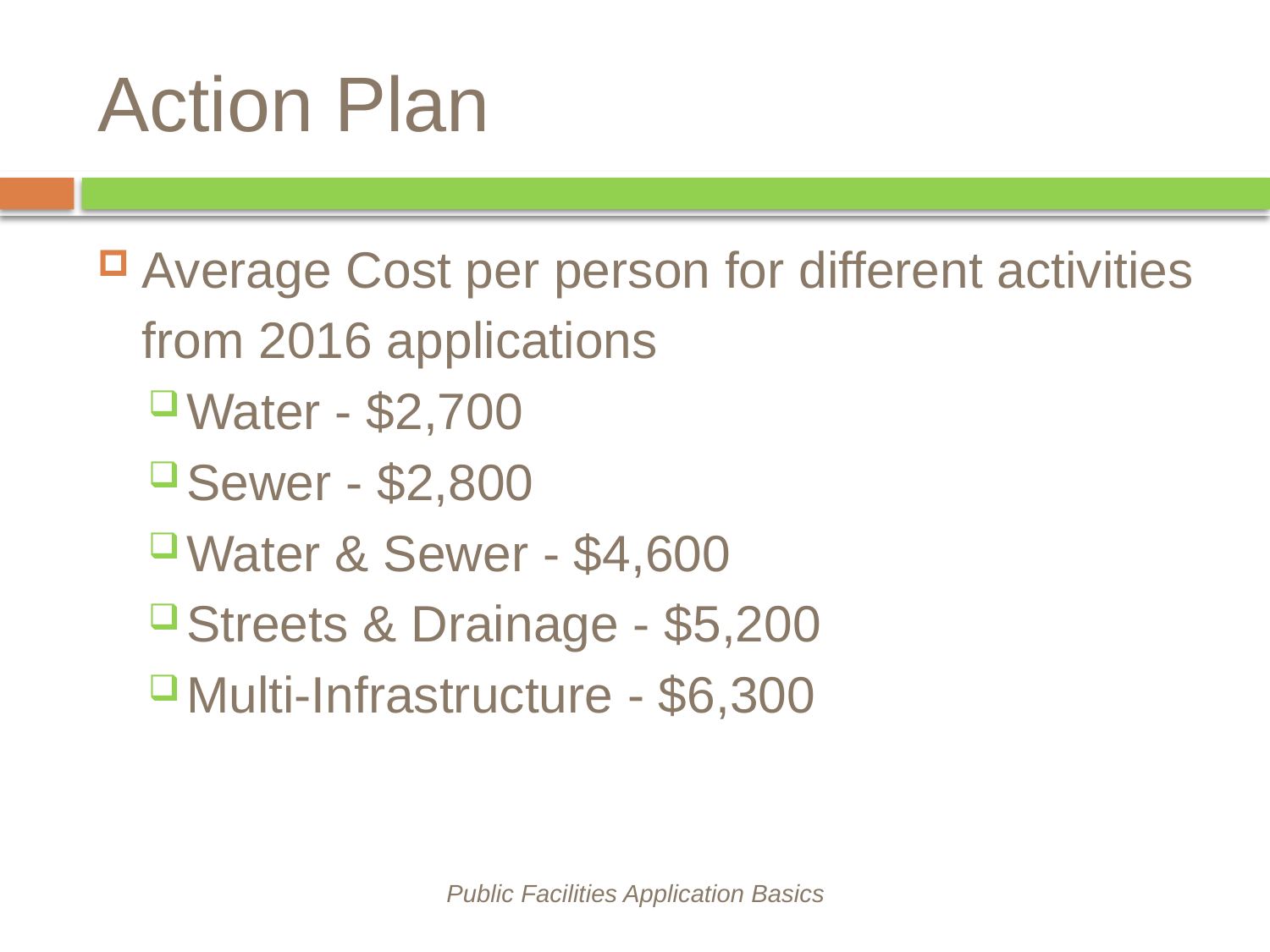

# Action Plan
Average Cost per person for different activities from 2016 applications
Water - $2,700
Sewer - $2,800
Water & Sewer - $4,600
Streets & Drainage - $5,200
Multi-Infrastructure - $6,300
Public Facilities Application Basics